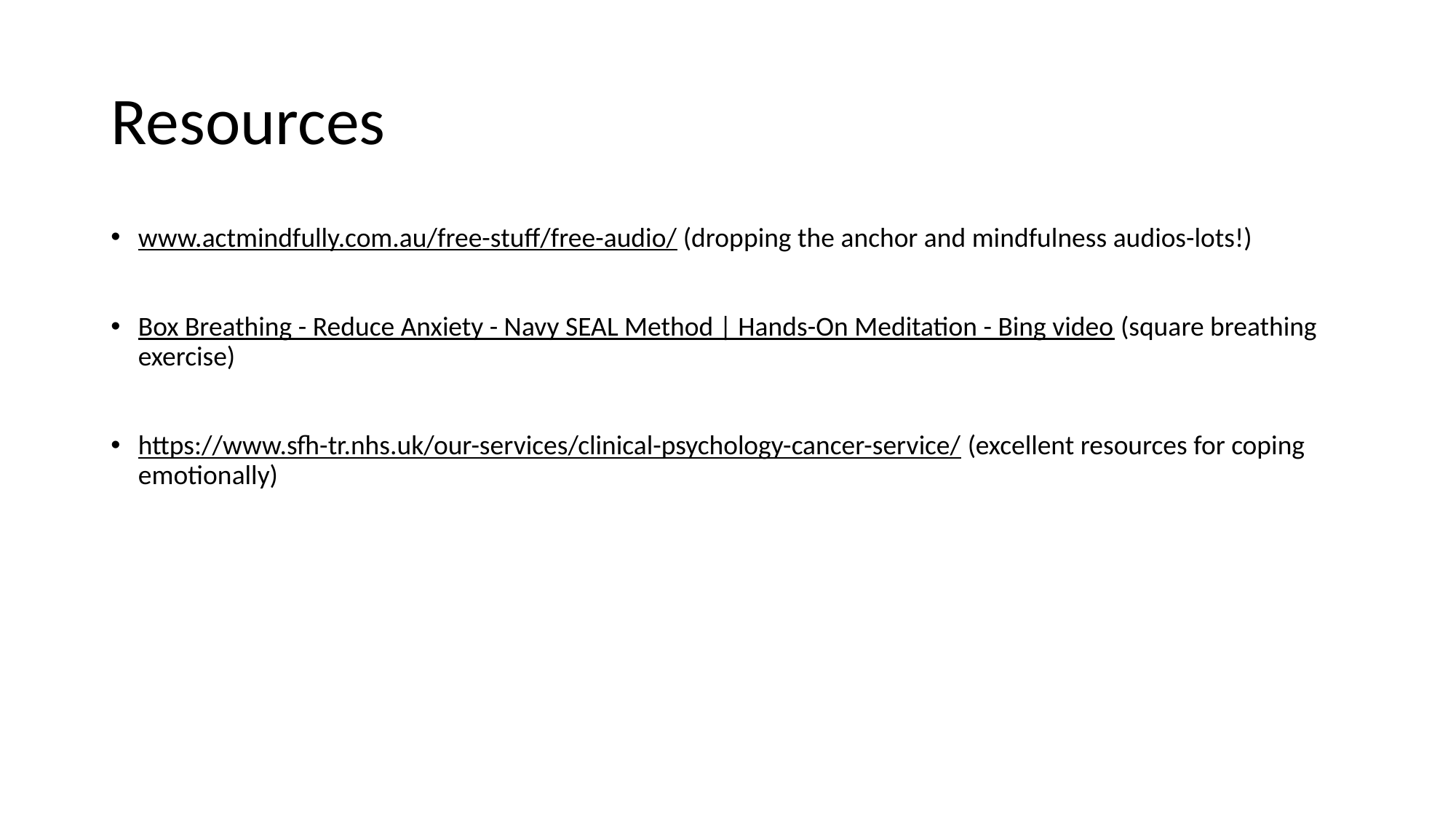

# Resources
www.actmindfully.com.au/free-stuff/free-audio/ (dropping the anchor and mindfulness audios-lots!)

Box Breathing - Reduce Anxiety - Navy SEAL Method | Hands-On Meditation - Bing video (square breathing exercise)

https://www.sfh-tr.nhs.uk/our-services/clinical-psychology-cancer-service/ (excellent resources for coping emotionally)